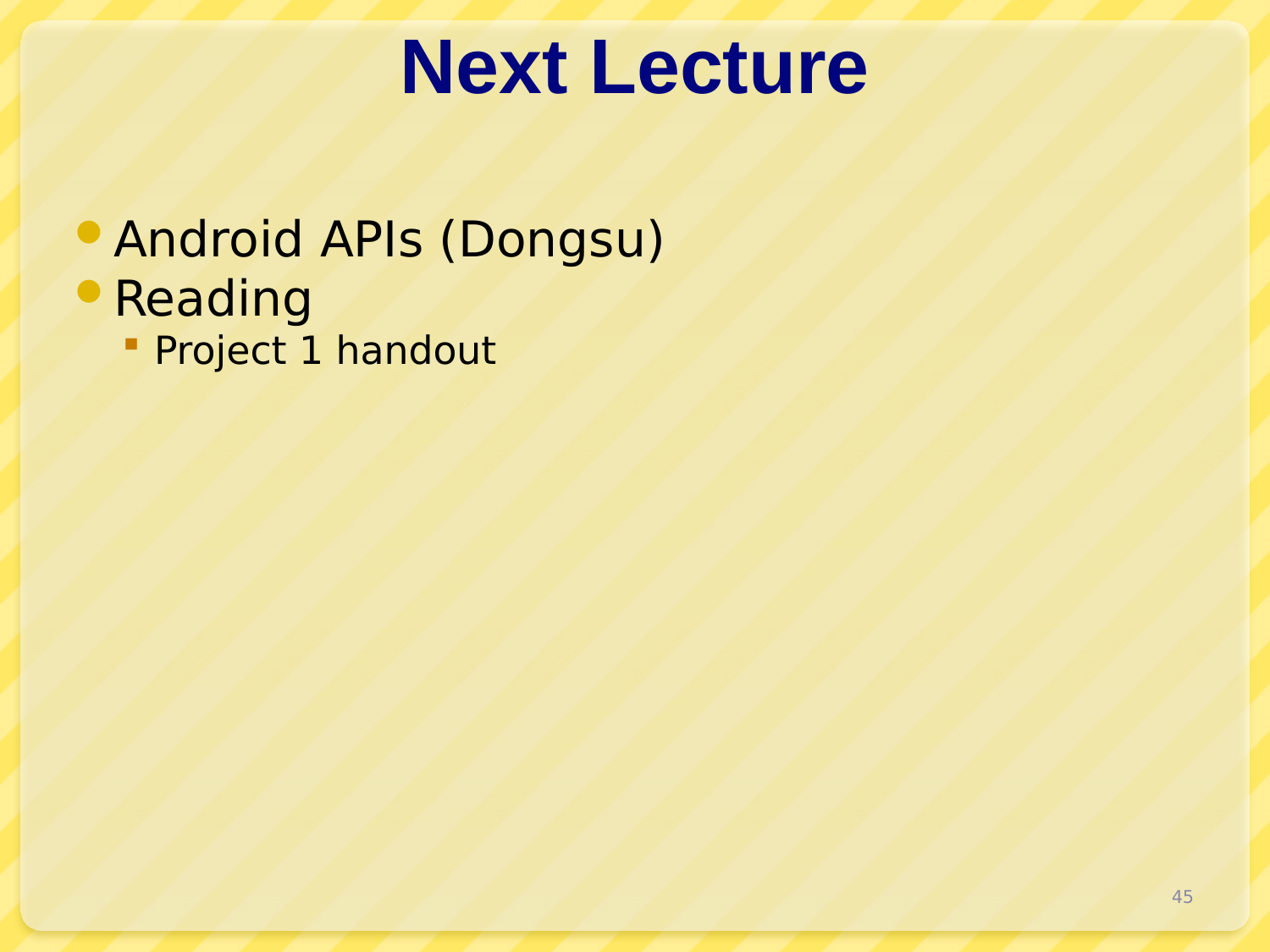

# Next Lecture
Android APIs (Dongsu)
Reading
Project 1 handout

45